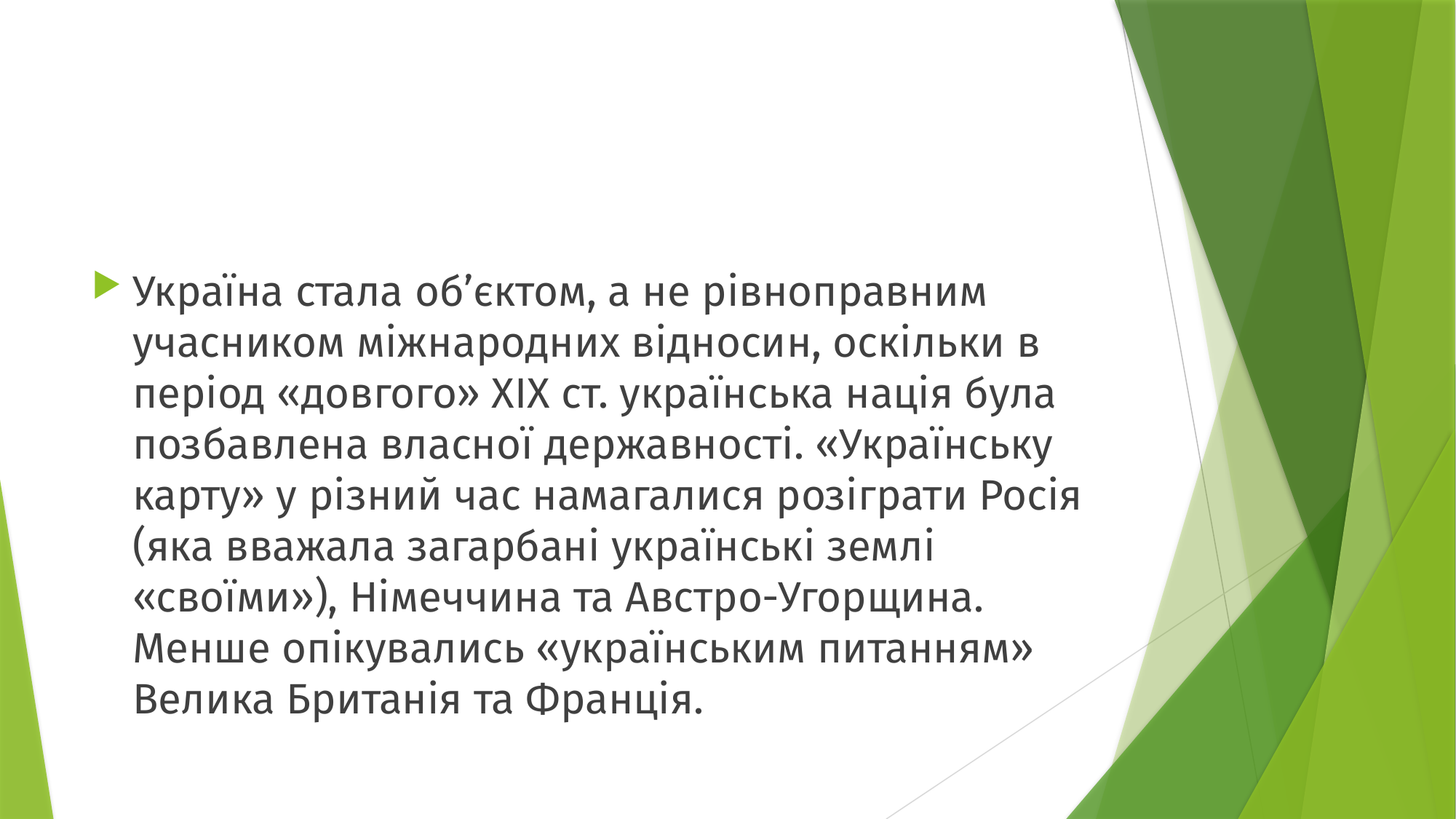

#
Україна стала об’єктом, а не рівноправним учасником міжнародних відносин, оскільки в період «довгого» XIX ст. українська нація була позбавлена власної державності. «Українську карту» у різний час намагалися розіграти Росія (яка вважала загарбані українські землі «своїми»), Німеччина та Австро-Угорщина. Менше опікувались «українським питанням» Велика Британія та Франція.